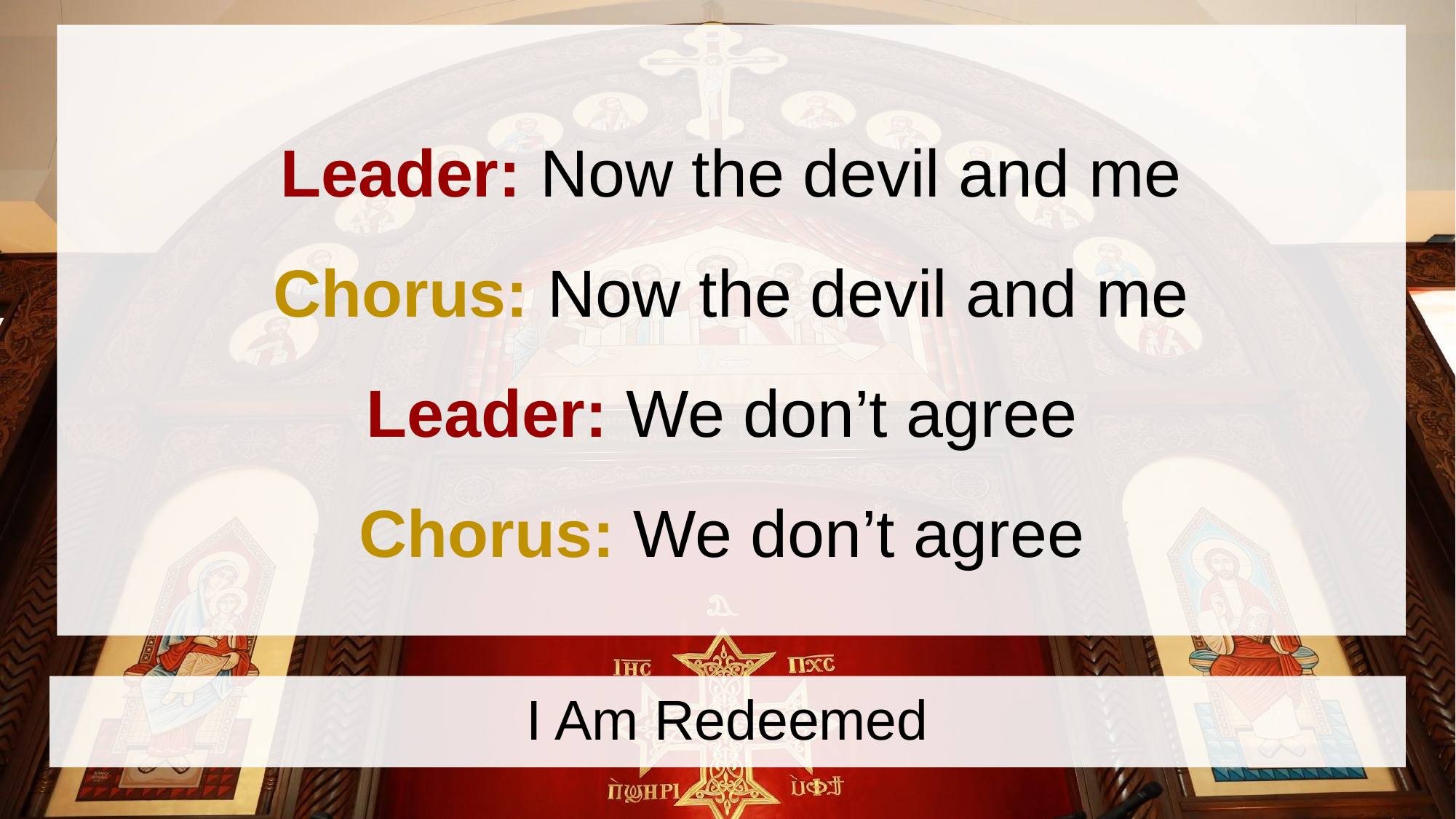

Leader: Now the devil and me
Chorus: Now the devil and me
Leader: We don’t agree
Chorus: We don’t agree
# I Am Redeemed